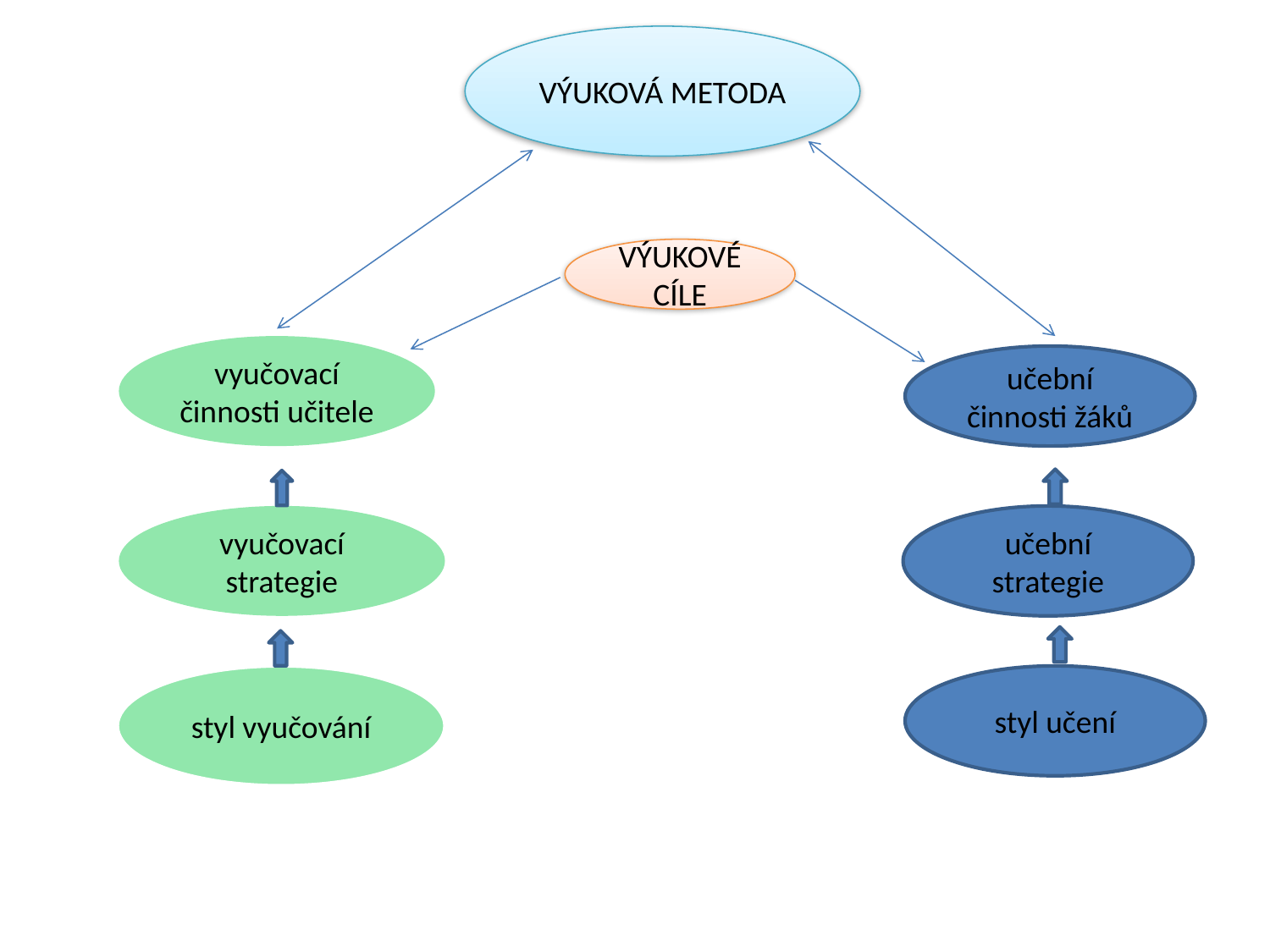

VÝUKOVÁ METODA
VÝUKOVÉ CÍLE
vyučovací činnosti učitele
učební činnosti žáků

vyučovací strategie
učební strategie

styl vyučování
styl učení